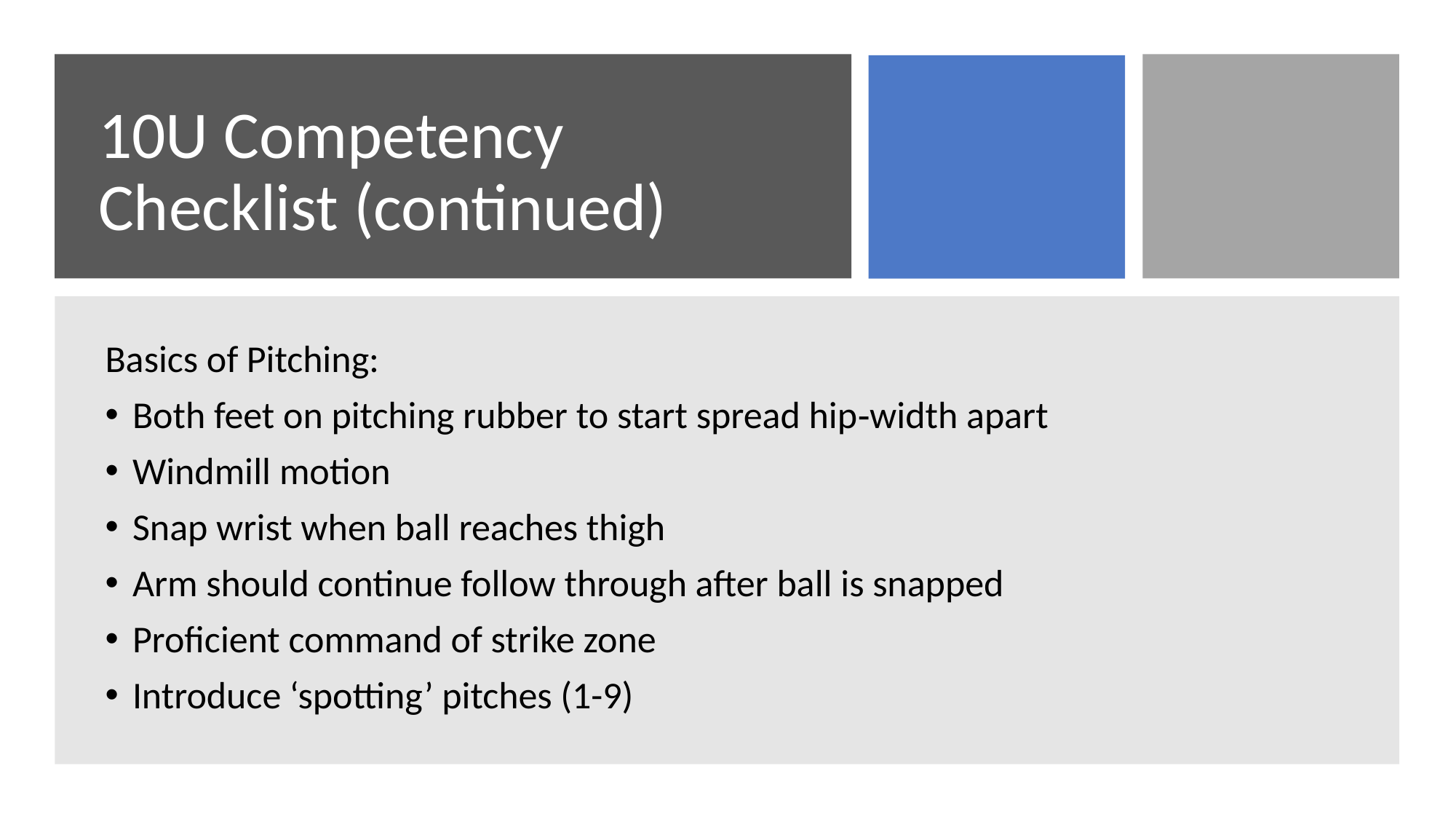

# 10U Competency Checklist (continued)

Basics of Pitching:
Both feet on pitching rubber to start spread hip‐width apart
Windmill motion
Snap wrist when ball reaches thigh
Arm should continue follow through after ball is snapped
Proficient command of strike zone
Introduce ‘spotting’ pitches (1-9)